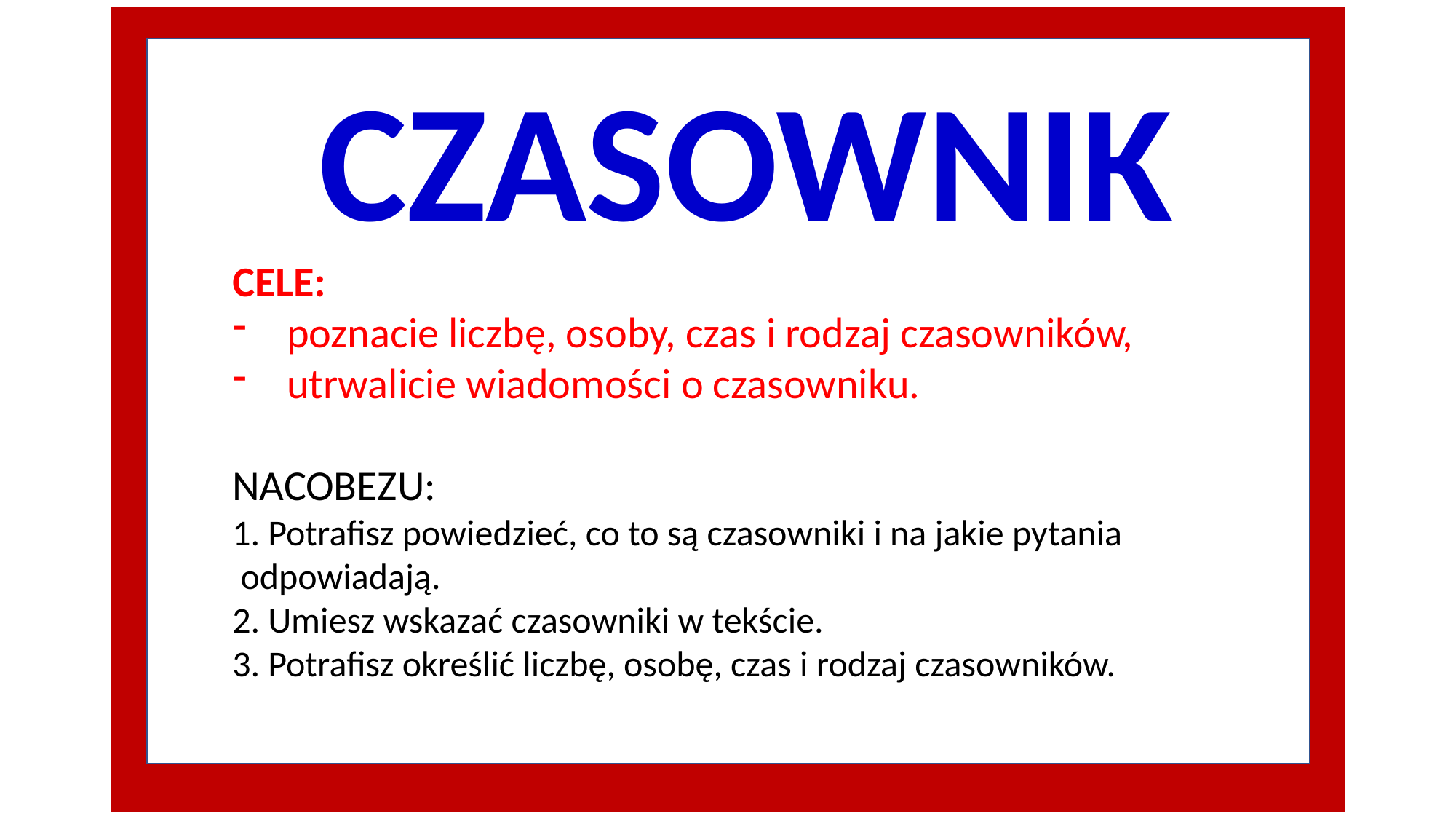

CZASOWNIK
CELE:
poznacie liczbę, osoby, czas i rodzaj czasowników,
utrwalicie wiadomości o czasowniku.

NACOBEZU:
1. Potrafisz powiedzieć, co to są czasowniki i na jakie pytania  odpowiadają.
2. Umiesz wskazać czasowniki w tekście.
3. Potrafisz określić liczbę, osobę, czas i rodzaj czasowników.